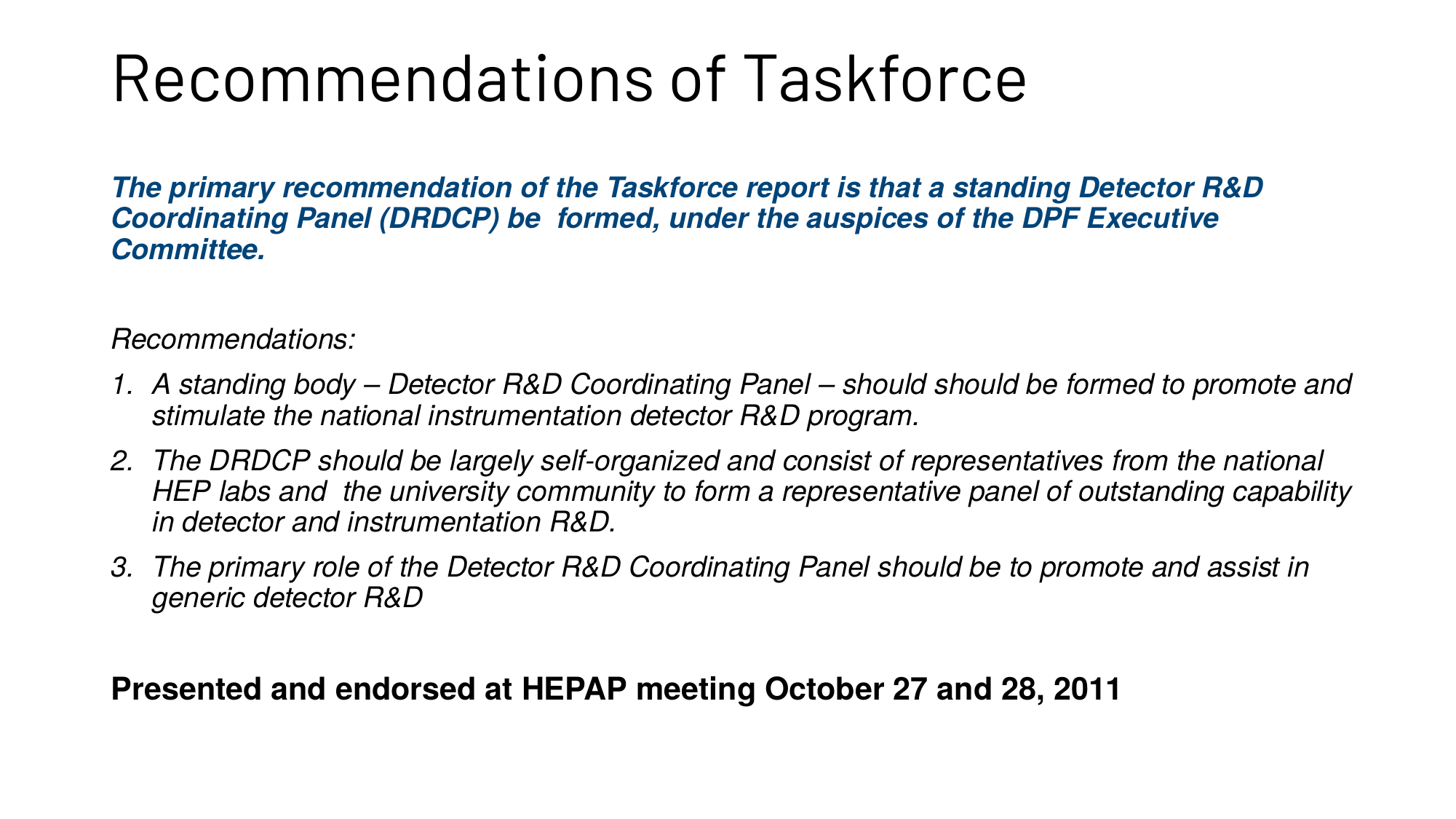

# Recommendations of Taskforce
The primary recommendation of the Taskforce report is that a standing Detector R&D Coordinating Panel (DRDCP) be  formed, under the auspices of the DPF Executive Committee.

Recommendations:
A standing body – Detector R&D Coordinating Panel – should should be formed to promote and stimulate the national instrumentation detector R&D program.
The DRDCP should be largely self-organized and consist of representatives from the national HEP labs and  the university community to form a representative panel of outstanding capability in detector and instrumentation R&D.
The primary role of the Detector R&D Coordinating Panel should be to promote and assist in generic detector R&D

Presented and endorsed at HEPAP meeting October 27 and 28, 2011